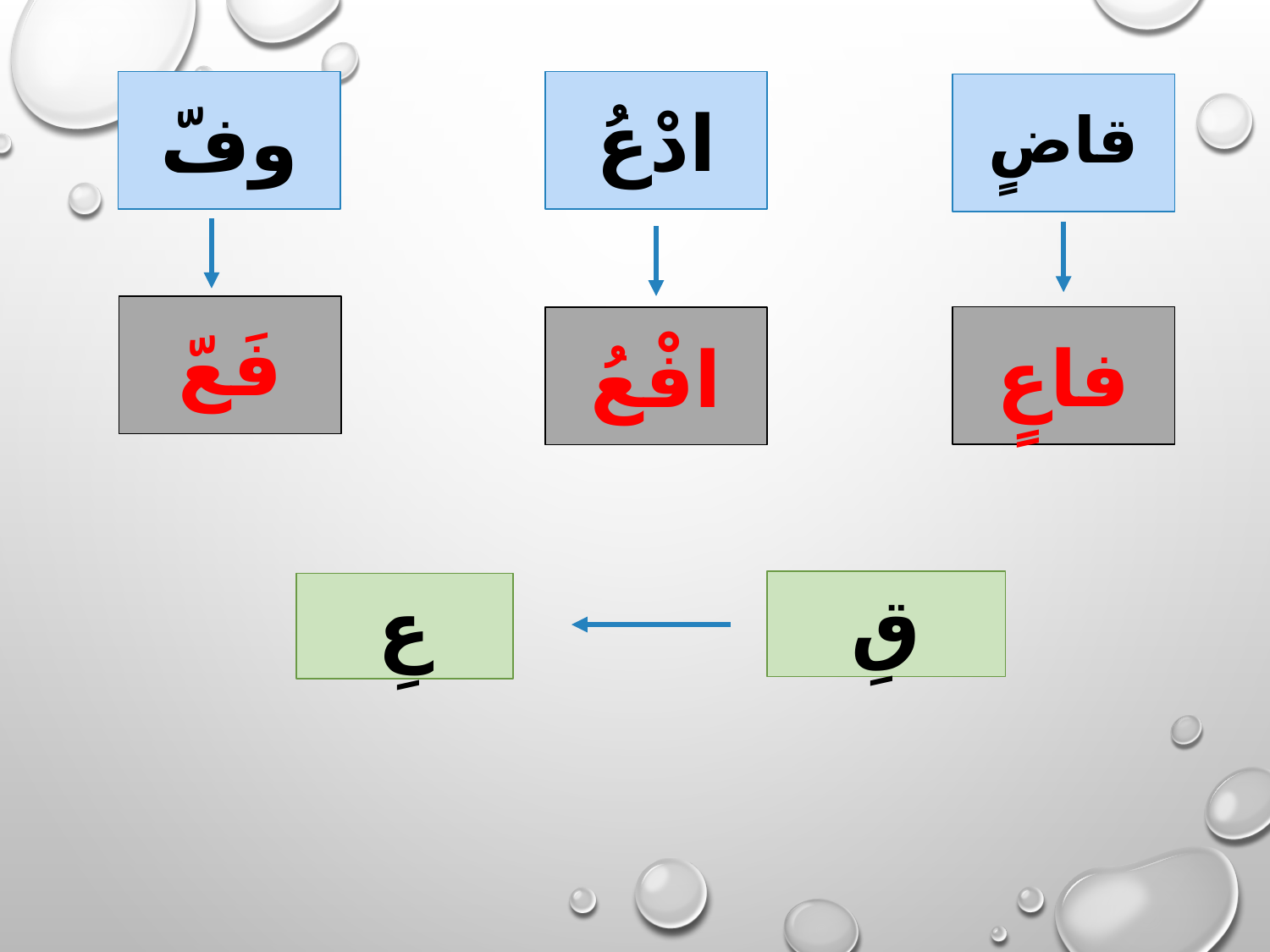

وفّ
ادْعُ
# قاضٍ
فَعّ
فاعٍ
افْعُ
قِ
عِ